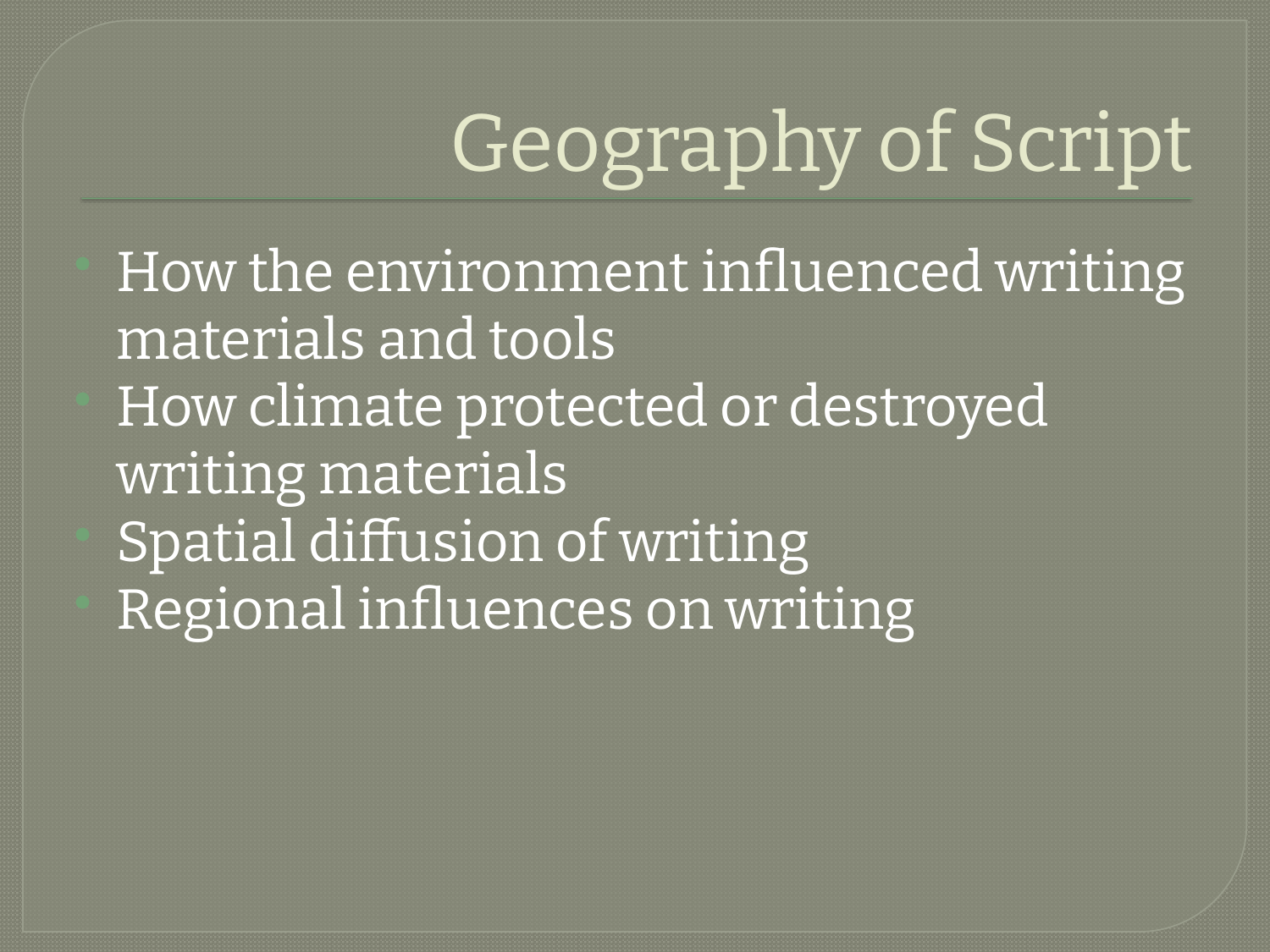

# Geography of Script
How the environment influenced writing materials and tools
How climate protected or destroyed writing materials
Spatial diffusion of writing
Regional influences on writing